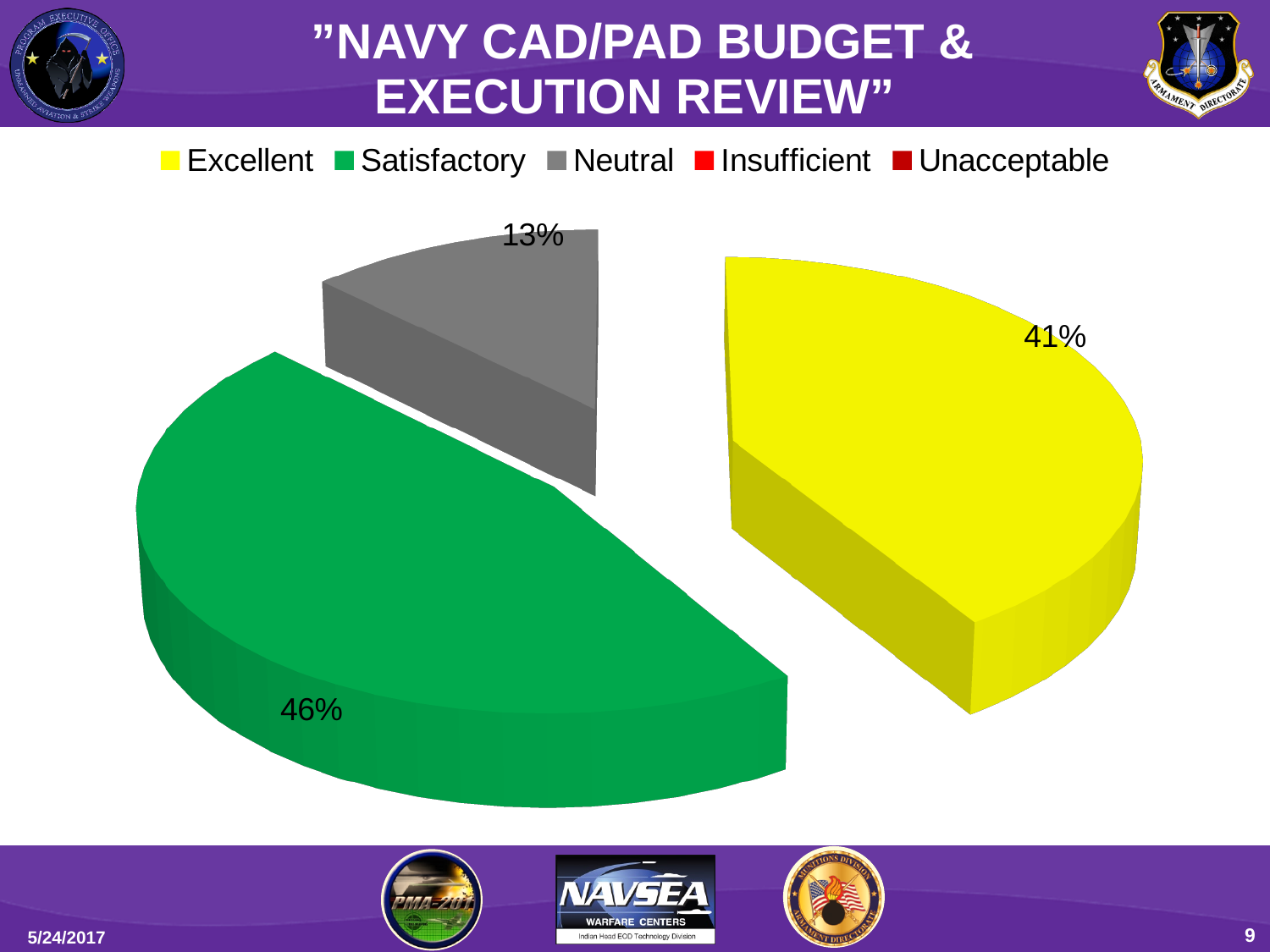

”NAVY CAD/PAD BUDGET & EXECUTION REVIEW”

[unsupported chart]